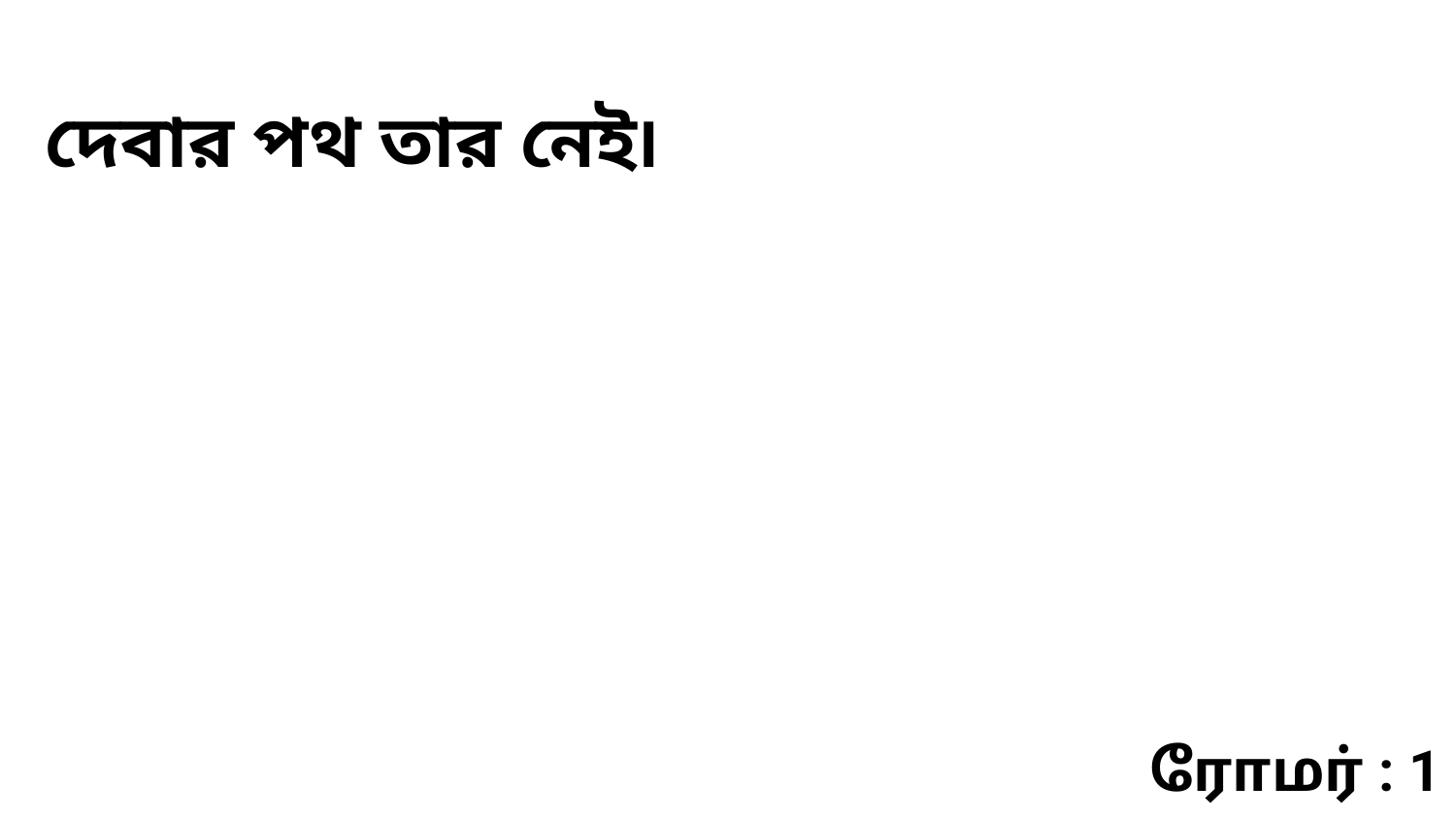

দেবার পথ তার নেই৷
ரோமர் : 1